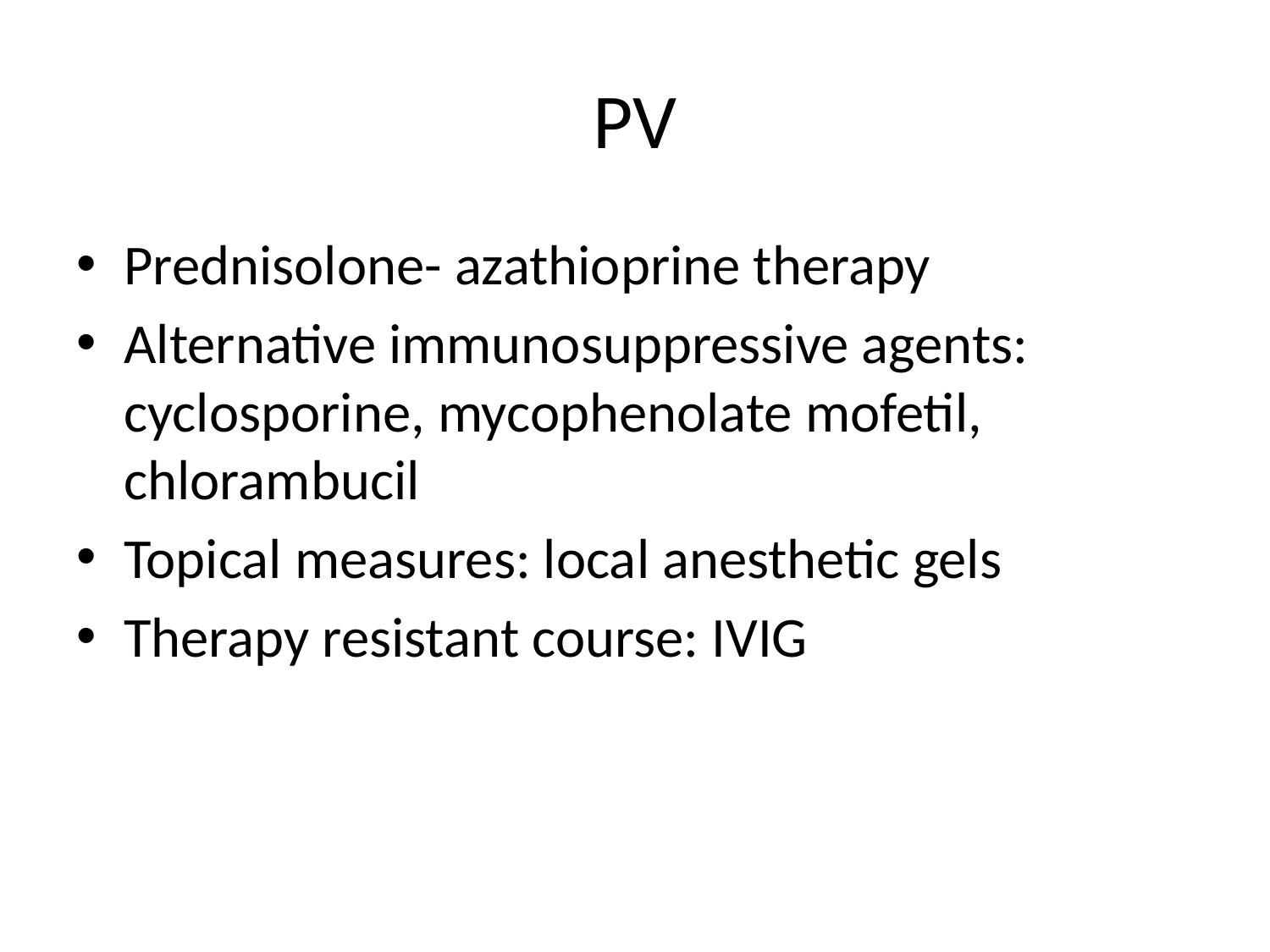

# PV
Prednisolone- azathioprine therapy
Alternative immunosuppressive agents: cyclosporine, mycophenolate mofetil, chlorambucil
Topical measures: local anesthetic gels
Therapy resistant course: IVIG